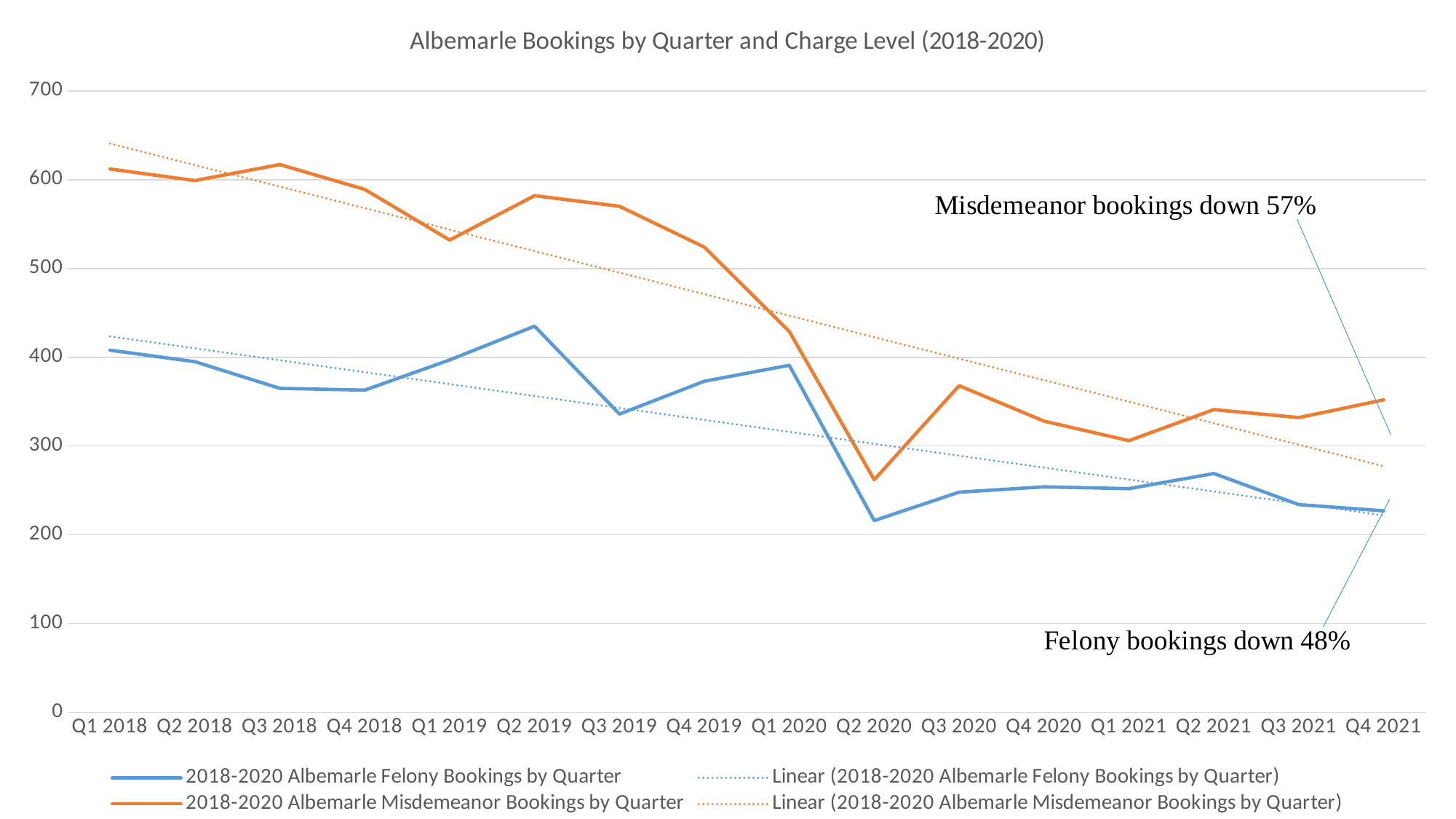

### Chart: Albemarle Bookings by Quarter and Charge Level (2018-2020)

| Category | 2018-2020 Albemarle Felony Bookings by Quarter | 2018-2020 Albemarle Misdemeanor Bookings by Quarter |
|---|---|---|
| Q1 2018 | 408.0 | 612.0 |
| Q2 2018 | 395.0 | 599.0 |
| Q3 2018 | 365.0 | 617.0 |
| Q4 2018 | 363.0 | 589.0 |
| Q1 2019 | 397.0 | 532.0 |
| Q2 2019 | 435.0 | 582.0 |
| Q3 2019 | 336.0 | 570.0 |
| Q4 2019 | 373.0 | 524.0 |
| Q1 2020 | 391.0 | 429.0 |
| Q2 2020 | 216.0 | 262.0 |
| Q3 2020 | 248.0 | 368.0 |
| Q4 2020 | 254.0 | 328.0 |
| Q1 2021 | 252.0 | 306.0 |
| Q2 2021 | 269.0 | 341.0 |
| Q3 2021 | 234.0 | 332.0 |
| Q4 2021 | 227.0 | 352.0 |